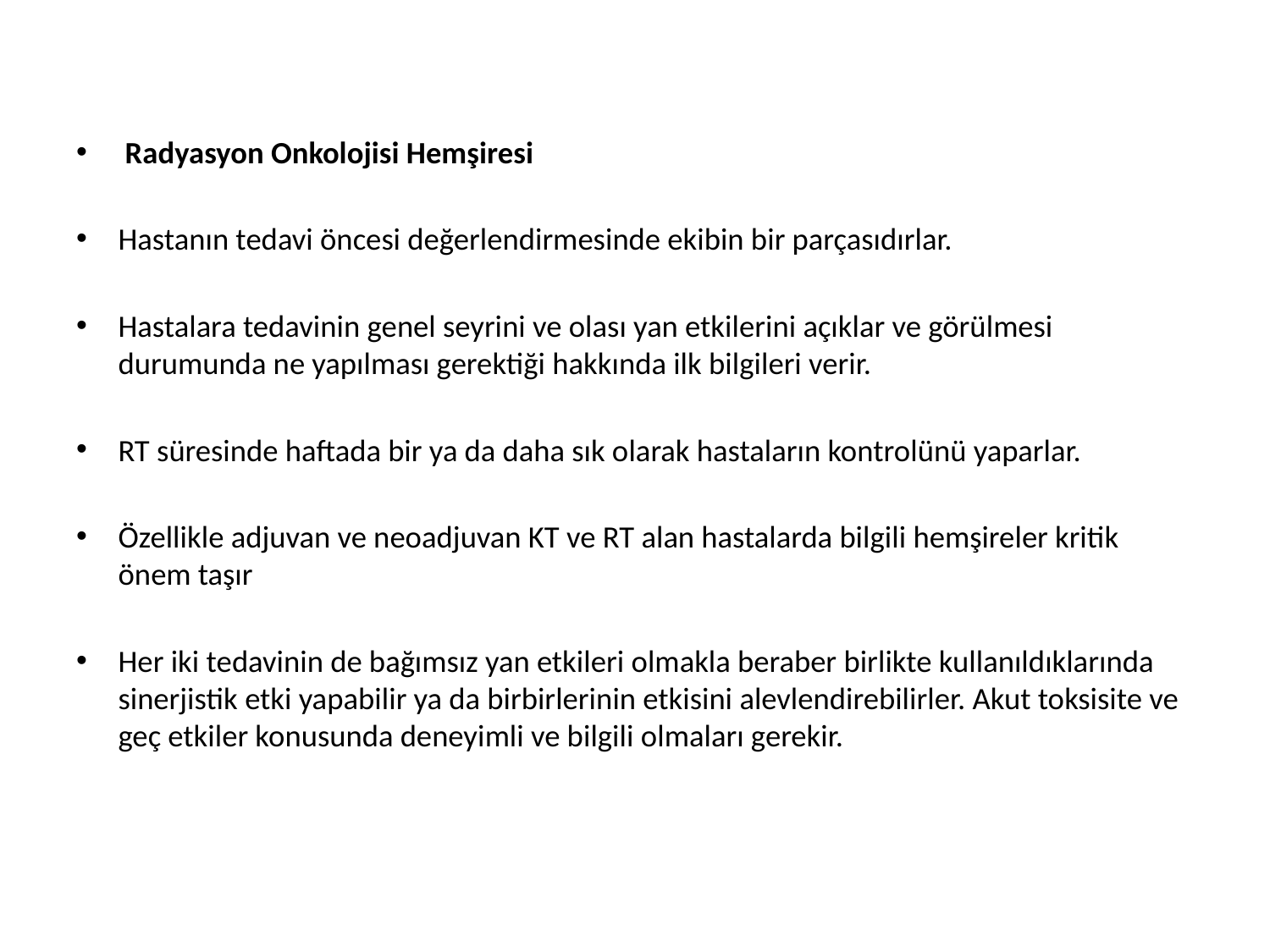

Radyasyon Onkolojisi Hemşiresi

Hastanın tedavi öncesi değerlendirmesinde ekibin bir parçasıdırlar.

Hastalara tedavinin genel seyrini ve olası yan etkilerini açıklar ve görülmesi durumunda ne yapılması gerektiği hakkında ilk bilgileri verir.

RT süresinde haftada bir ya da daha sık olarak hastaların kontrolünü yaparlar.

Özellikle adjuvan ve neoadjuvan KT ve RT alan hastalarda bilgili hemşireler kritik önem taşır

Her iki tedavinin de bağımsız yan etkileri olmakla beraber birlikte kullanıldıklarında sinerjistik etki yapabilir ya da birbirlerinin etkisini alevlendirebilirler. Akut toksisite ve geç etkiler konusunda deneyimli ve bilgili olmaları gerekir.